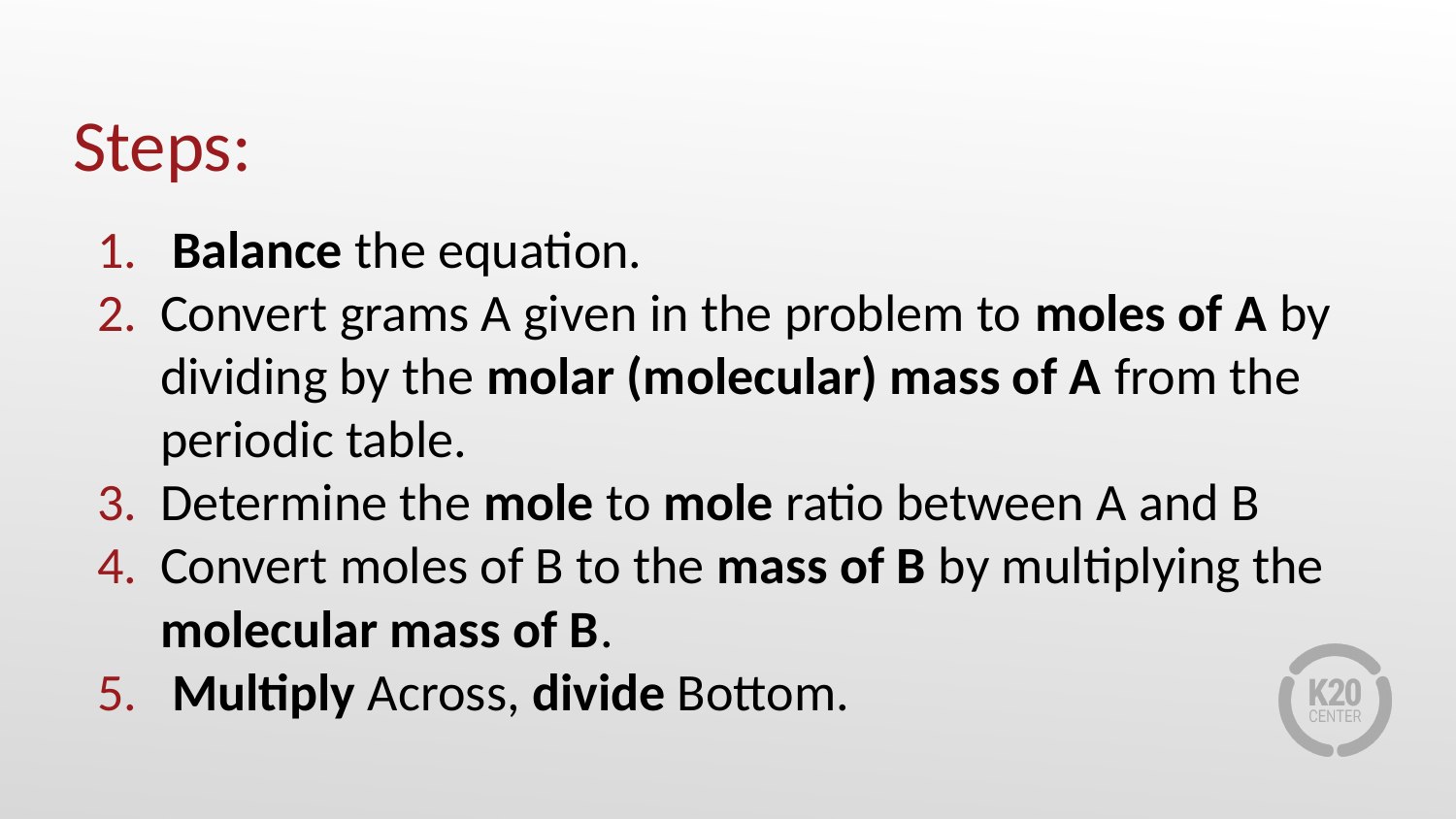

# Steps:
 Balance the equation.
Convert grams A given in the problem to moles of A by dividing by the molar (molecular) mass of A from the periodic table.
Determine the mole to mole ratio between A and B
Convert moles of B to the mass of B by multiplying the molecular mass of B.
 Multiply Across, divide Bottom.